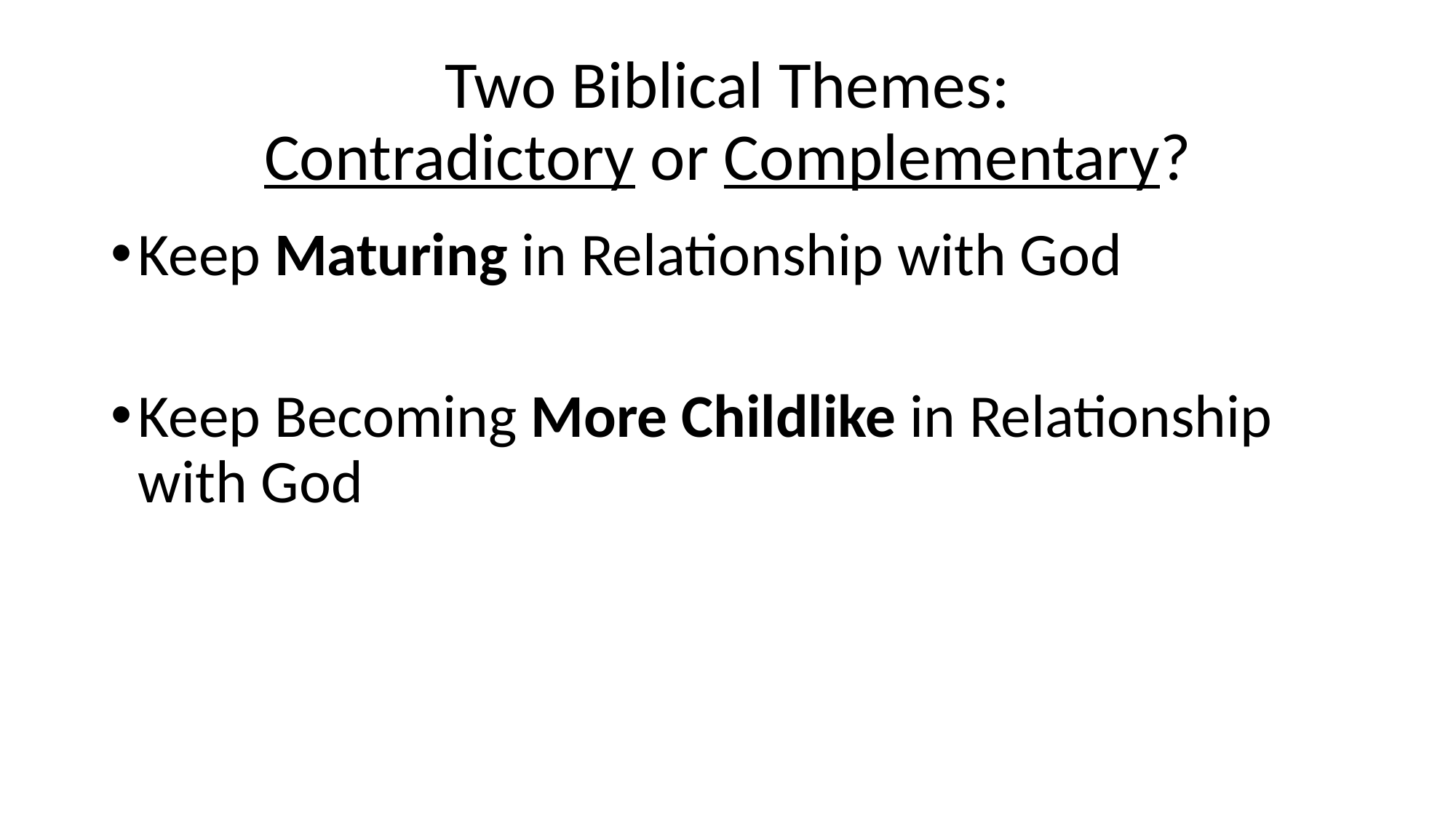

# Two Biblical Themes: Contradictory or Complementary?
Keep Maturing in Relationship with God

Keep Becoming More Childlike in Relationship with God